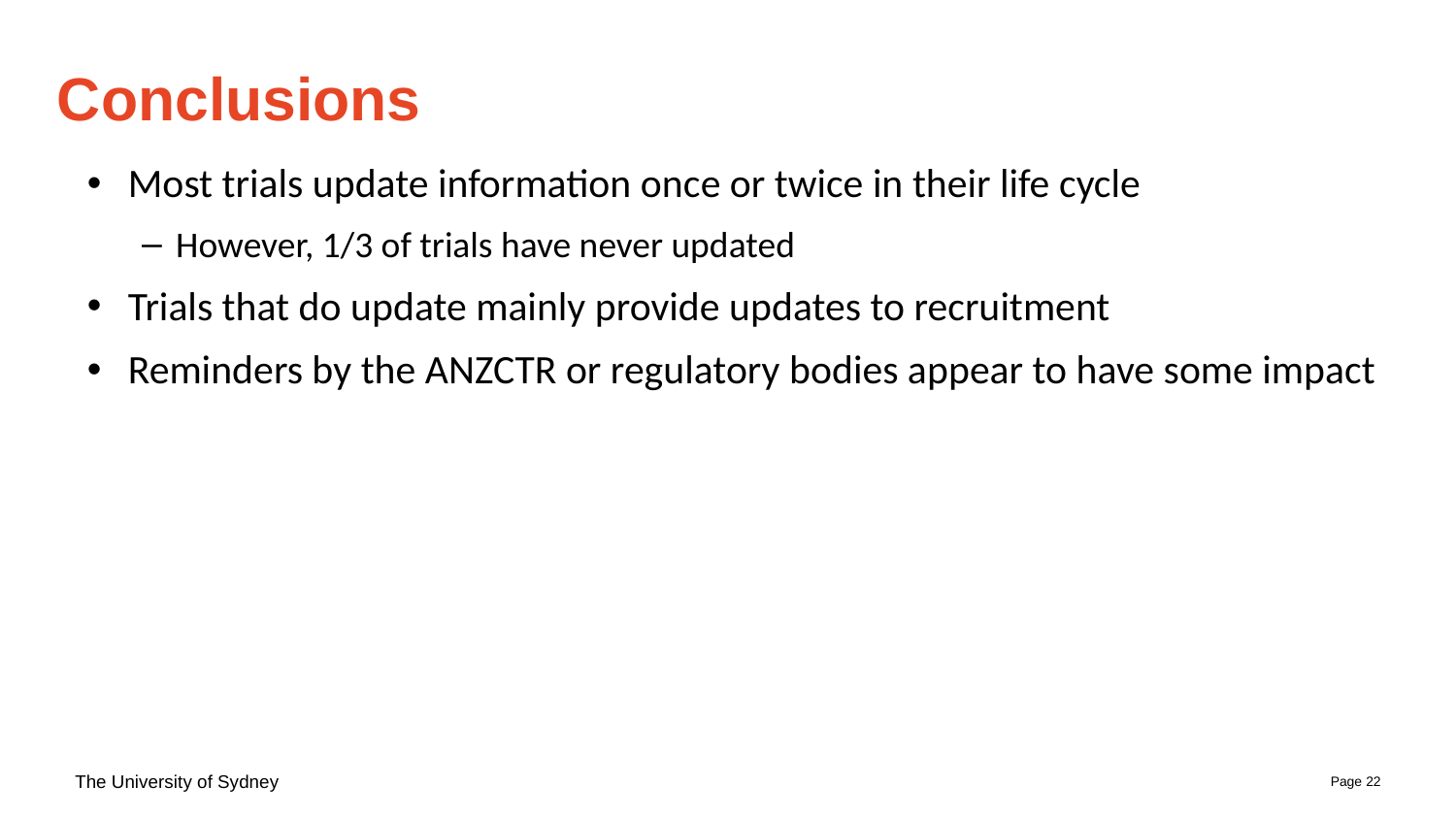

# Conclusions
Most trials update information once or twice in their life cycle
However, 1/3 of trials have never updated
Trials that do update mainly provide updates to recruitment
Reminders by the ANZCTR or regulatory bodies appear to have some impact